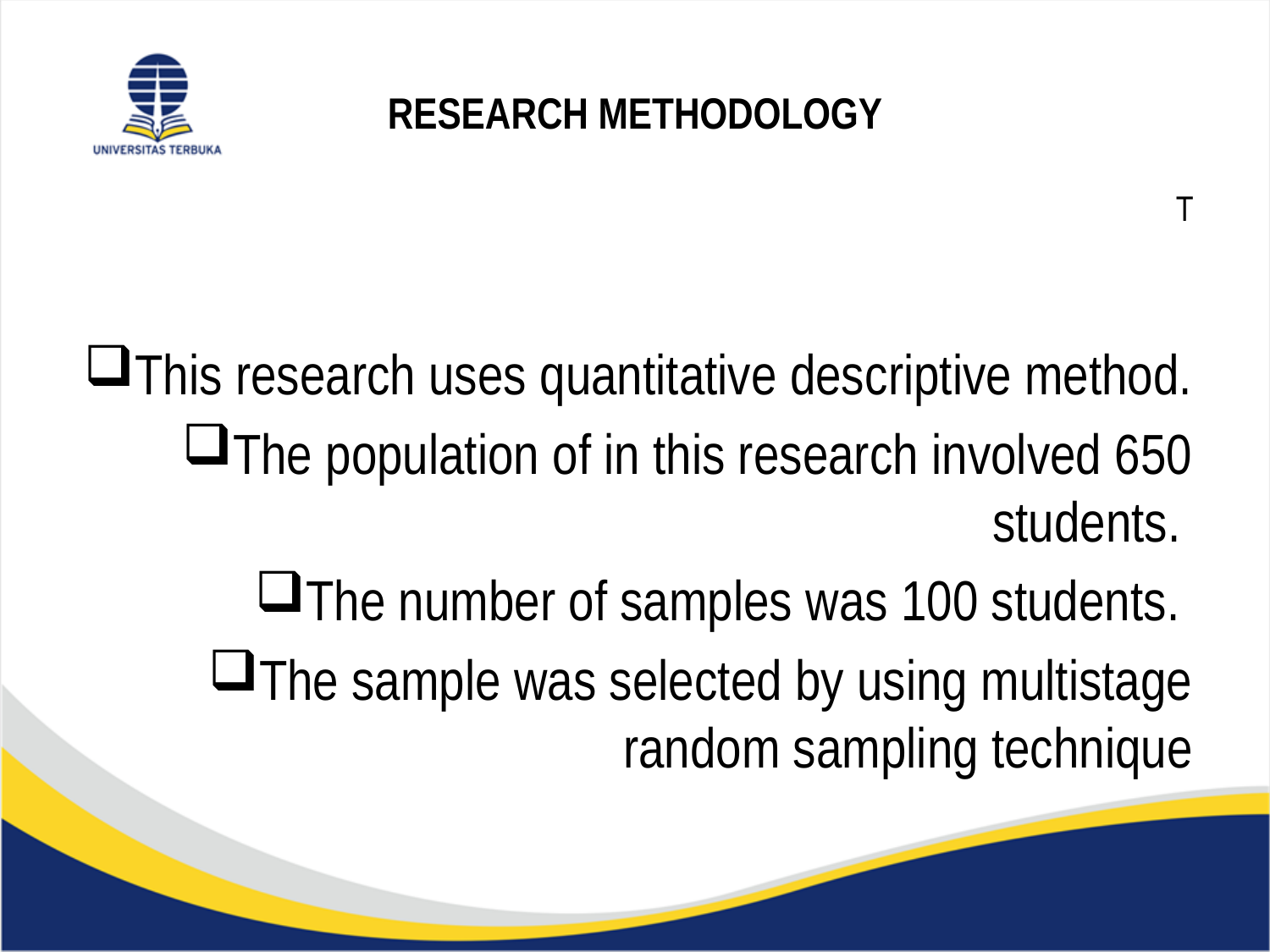

# RESEARCH METHODOLOGY
T

This research uses quantitative descriptive method.
The population of in this research involved 650 students.
The number of samples was 100 students.
The sample was selected by using multistage random sampling technique